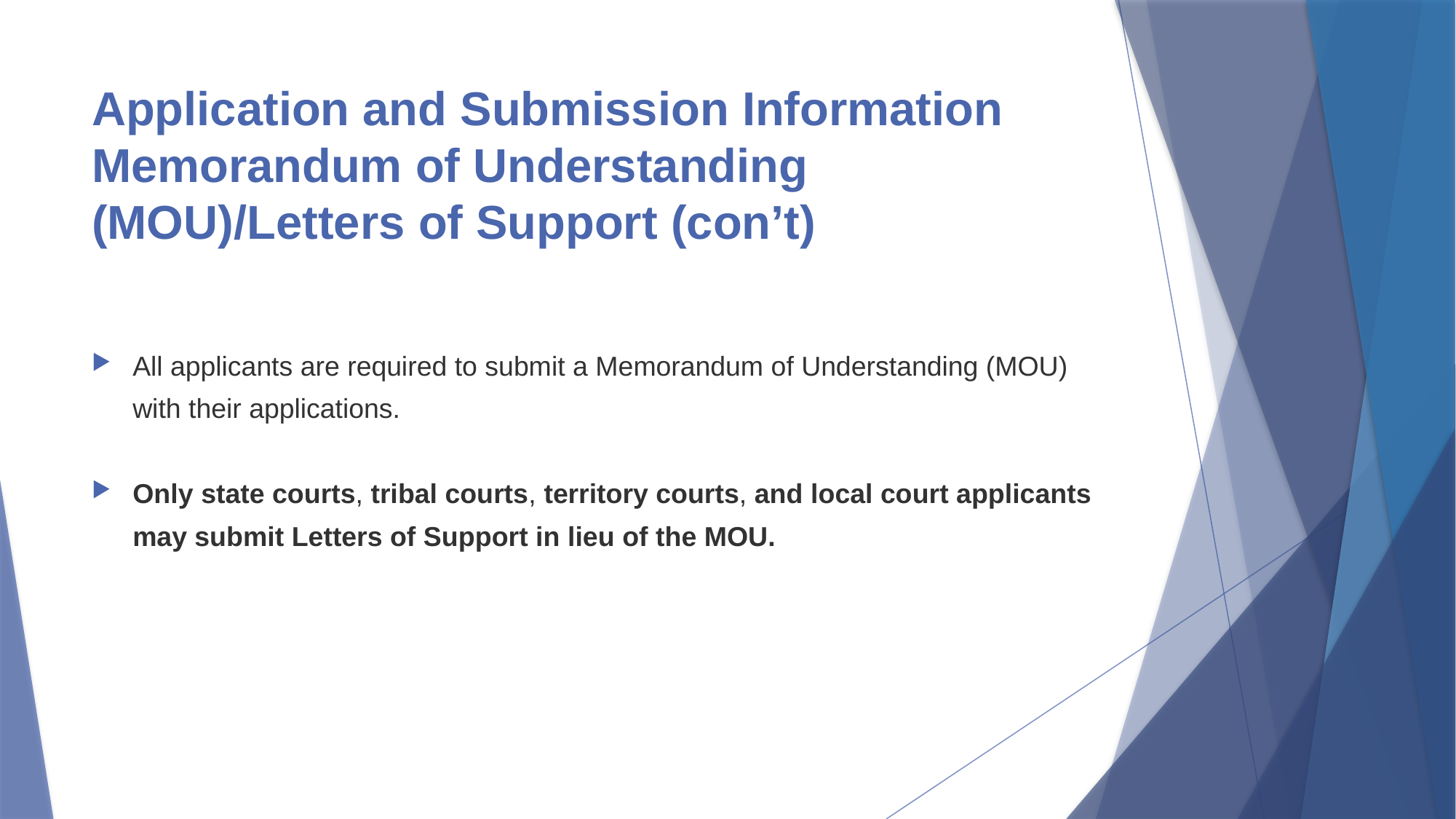

# Application and Submission Information Memorandum of Understanding (MOU)/Letters of Support (con’t)

All applicants are required to submit a Memorandum of Understanding (MOU) with their applications.

Only state courts, tribal courts, territory courts, and local court applicants may submit Letters of Support in lieu of the MOU.